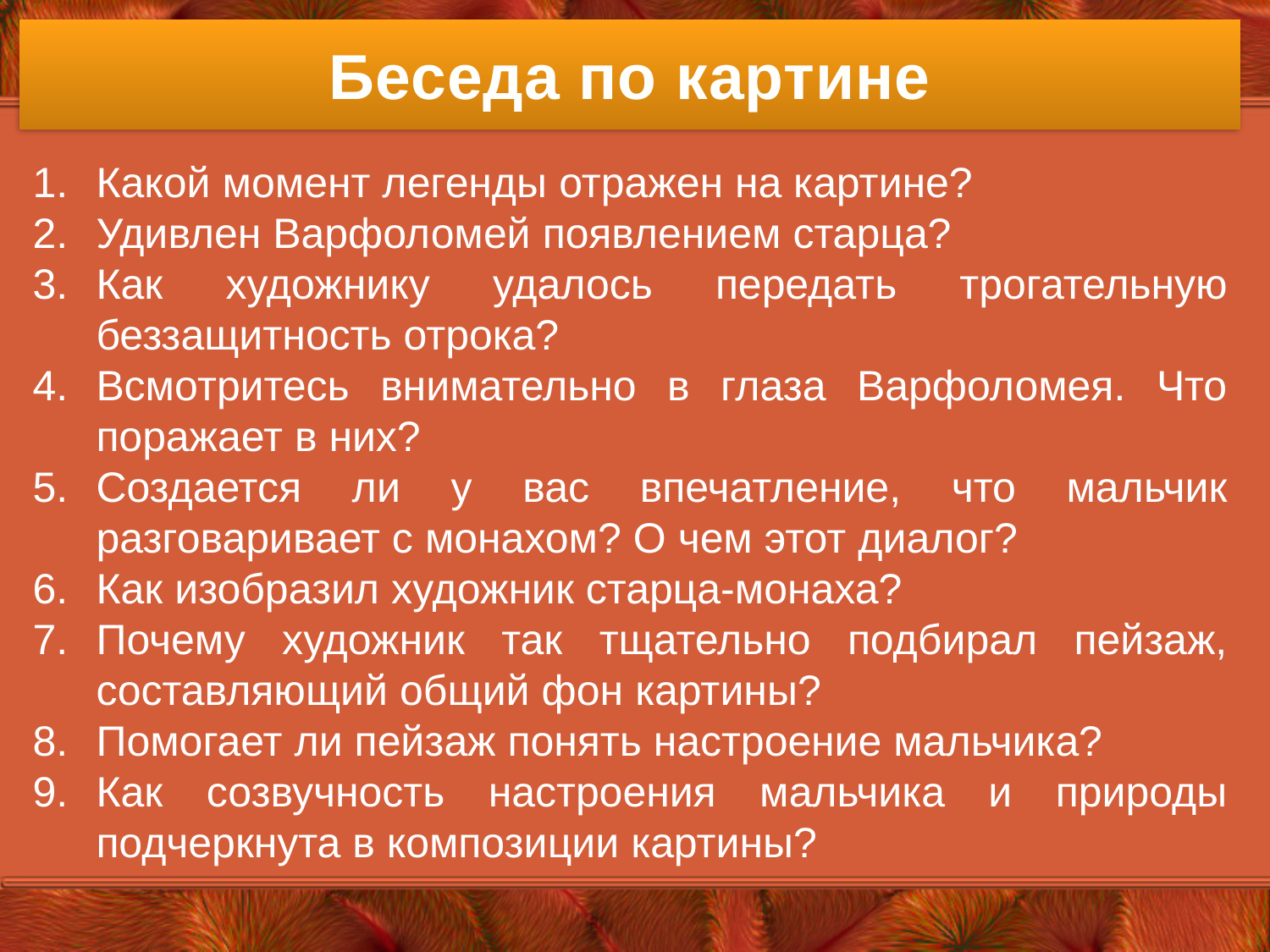

# Беседа по картине
Какой момент легенды отражен на картине?
Удивлен Варфоломей появлением старца?
Как художнику удалось передать трогательную беззащитность отрока?
Всмотритесь внимательно в глаза Варфоломея. Что поражает в них?
Создается ли у вас впечатление, что мальчик разговаривает с монахом? О чем этот диалог?
Как изобразил художник старца-монаха?
Почему художник так тщательно подбирал пейзаж, составляющий общий фон картины?
Помогает ли пейзаж понять настроение мальчика?
Как созвучность настроения мальчика и природы подчеркнута в композиции картины?